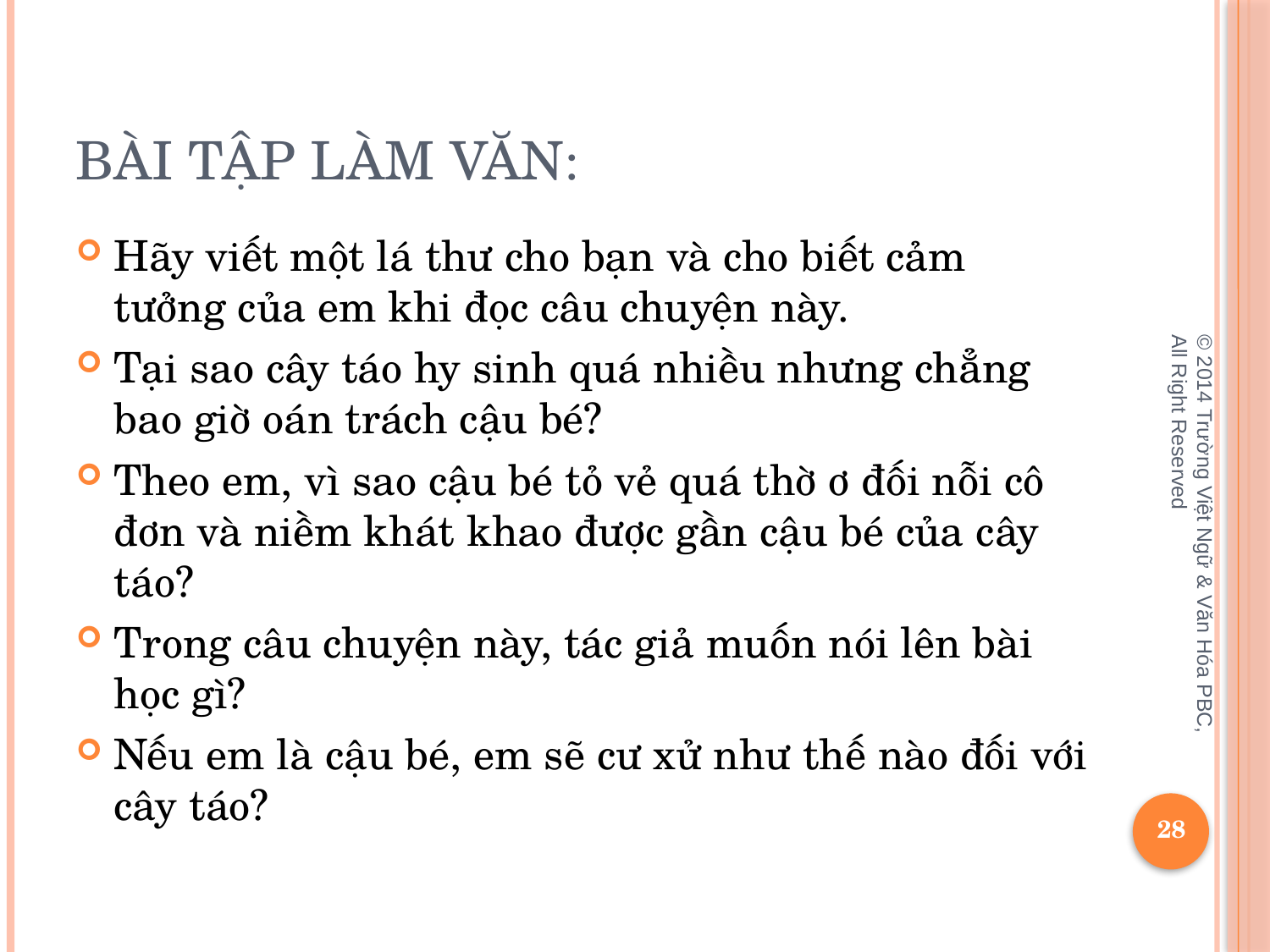

# Bài Tập Làm Văn:
Hãy viết một lá thư cho bạn và cho biết cảm tưởng của em khi đọc câu chuyện này.
Tại sao cây táo hy sinh quá nhiều nhưng chẳng bao giờ oán trách cậu bé?
Theo em, vì sao cậu bé tỏ vẻ quá thờ ơ đối nỗi cô đơn và niềm khát khao được gần cậu bé của cây táo?
Trong câu chuyện này, tác giả muốn nói lên bài học gì?
Nếu em là cậu bé, em sẽ cư xử như thế nào đối với cây táo?

© 2014 Trường Việt Ngữ & Văn Hóa PBC, All Right Reserved
28